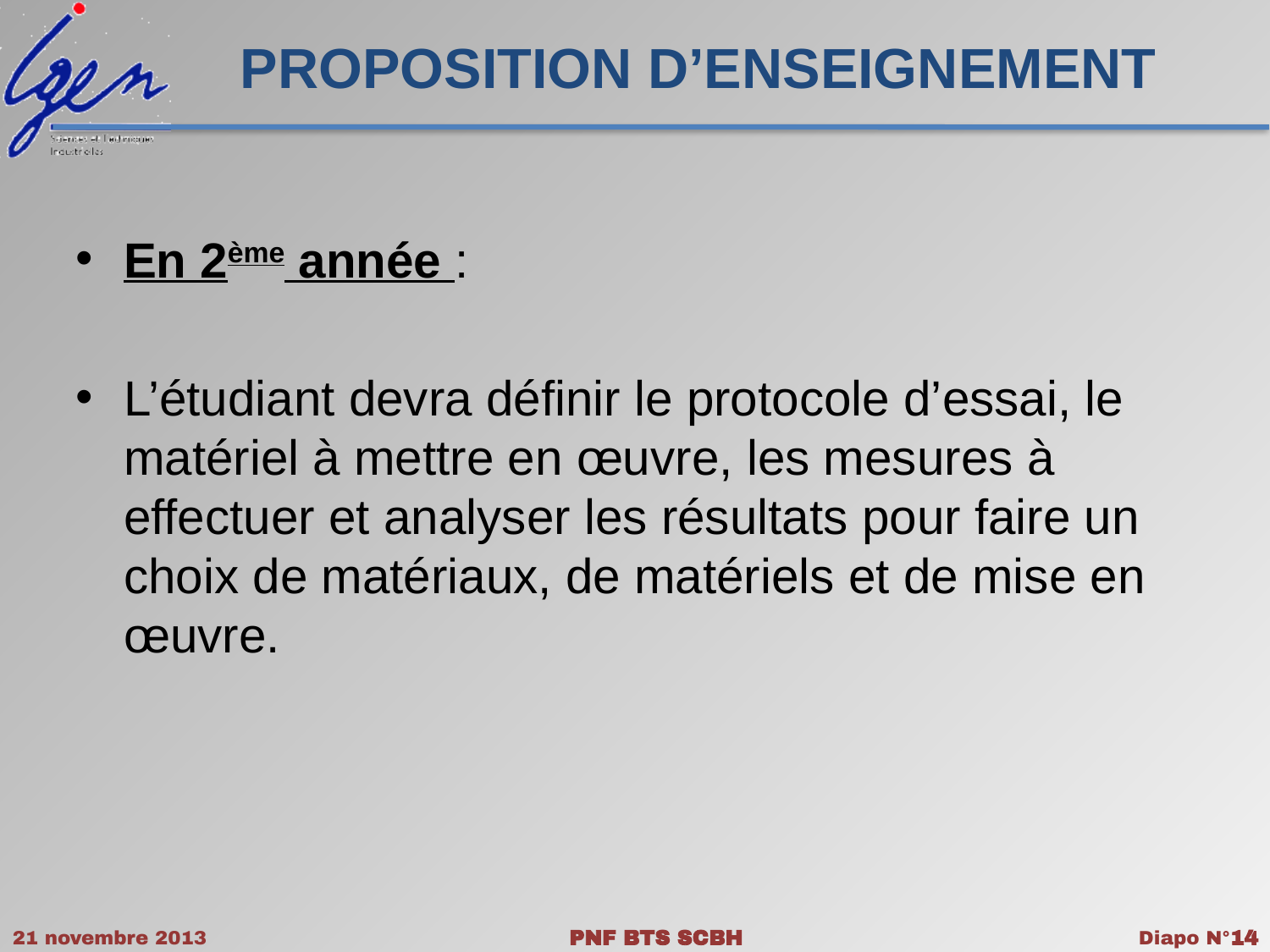

PROPOSITION D’ENSEIGNEMENT
En 2ème année :

L’étudiant devra définir le protocole d’essai, le matériel à mettre en œuvre, les mesures à effectuer et analyser les résultats pour faire un choix de matériaux, de matériels et de mise en œuvre.